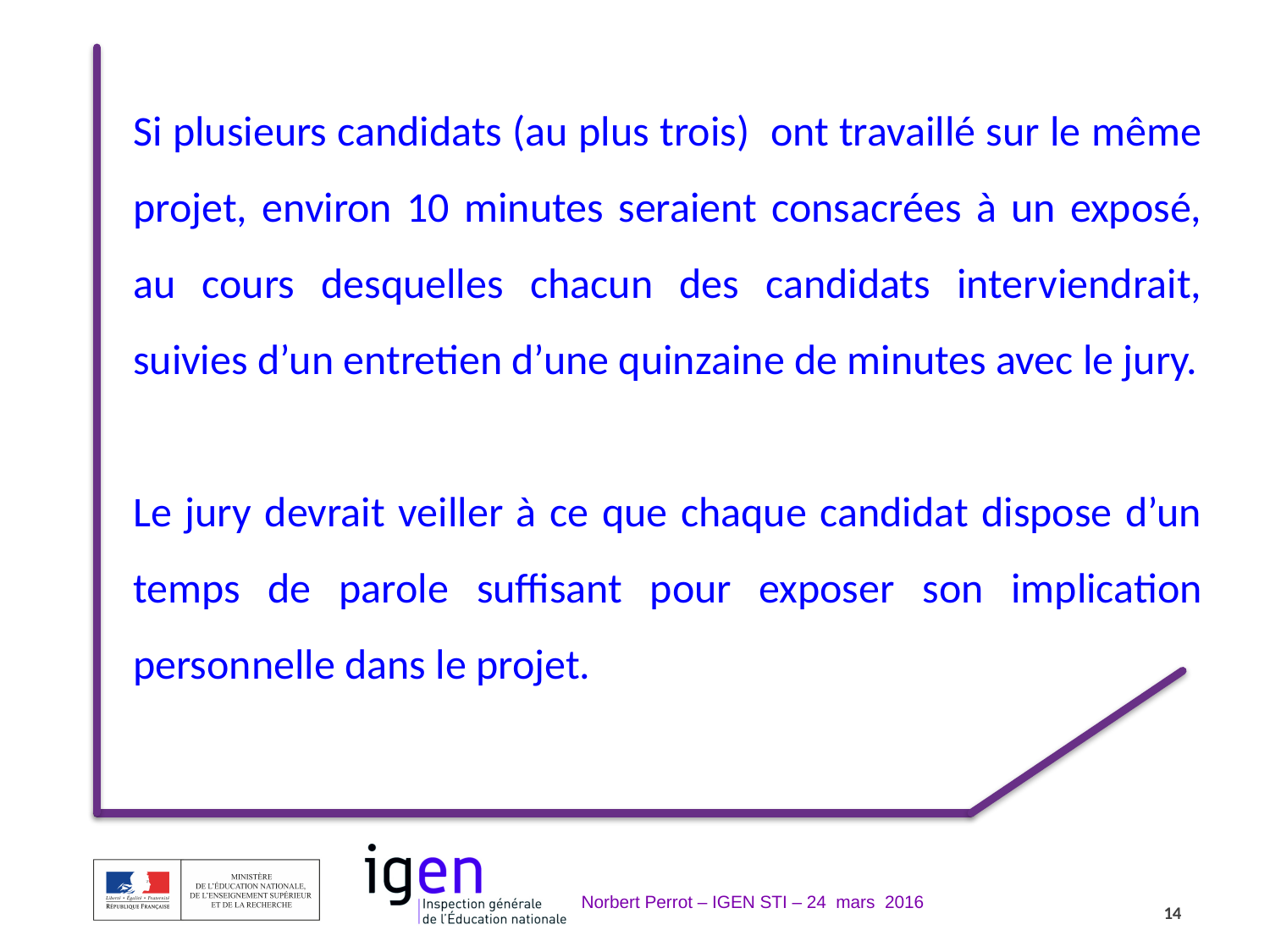

Si plusieurs candidats (au plus trois)  ont travaillé sur le même projet, environ 10 minutes seraient consacrées à un exposé, au cours desquelles chacun des candidats interviendrait, suivies d’un entretien d’une quinzaine de minutes avec le jury.

Le jury devrait veiller à ce que chaque candidat dispose d’un temps de parole suffisant pour exposer son implication personnelle dans le projet.